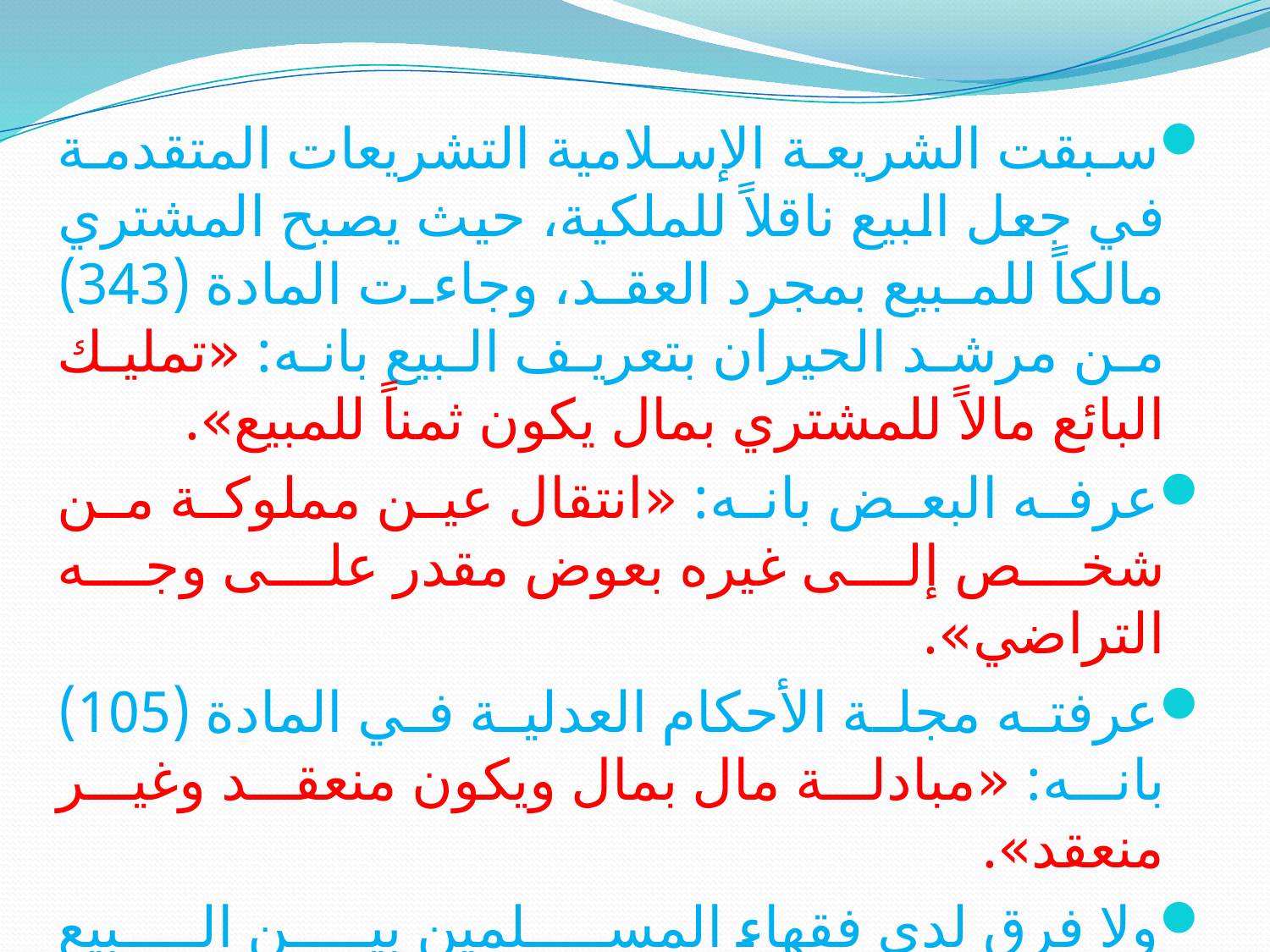

سبقت الشريعة الإسلامية التشريعات المتقدمة في جعل البيع ناقلاً للملكية، حيث يصبح المشتري مالكاً للمبيع بمجرد العقد، وجاءت المادة (343) من مرشد الحيران بتعريف البيع بانه: «تمليك البائع مالاً للمشتري بمال يكون ثمناً للمبيع».
عرفه البعض بانه: «انتقال عين مملوكة من شخص إلى غيره بعوض مقدر على وجه التراضي».
عرفته مجلة الأحكام العدلية في المادة (105) بانه: «مبادلة مال بمال ويكون منعقد وغير منعقد».
ولا فرق لدى فقهاء المسلمين بين البيع والمقايضة لان البيع لديهم أما أن يكون بيع عين بالنقد وهو البيع المطلق أو بيع العين بالعين وهو المقايضة أو بيع النقد بالنقد وهو الصرف أو بيع مال جل بثمن عاجل وهو السلم.